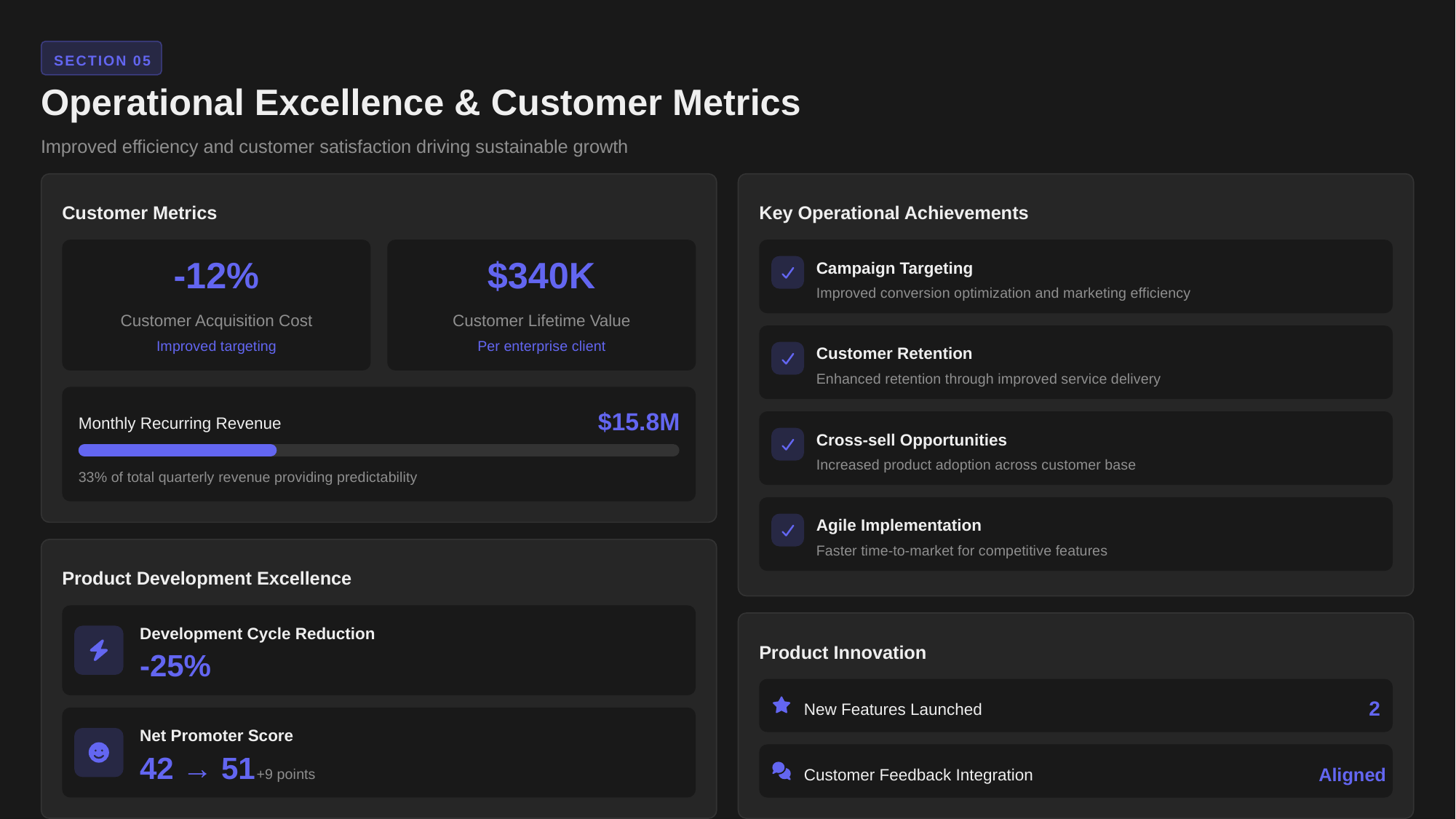

SECTION 05
Operational Excellence & Customer Metrics
Improved efficiency and customer satisfaction driving sustainable growth

Customer Metrics
Key Operational Achievements

Campaign Targeting
-12%
$340K

Improved conversion optimization and marketing efficiency
Customer Acquisition Cost
Customer Lifetime Value

Improved targeting
Per enterprise client
Customer Retention

Enhanced retention through improved service delivery

$15.8M
Monthly Recurring Revenue

Cross-sell Opportunities

Increased product adoption across customer base
33% of total quarterly revenue providing predictability

Agile Implementation

Faster time-to-market for competitive features

Product Development Excellence

Development Cycle Reduction

Product Innovation

-25%

2
New Features Launched

Net Promoter Score

42 → 51
Aligned
Customer Feedback Integration
+9 points